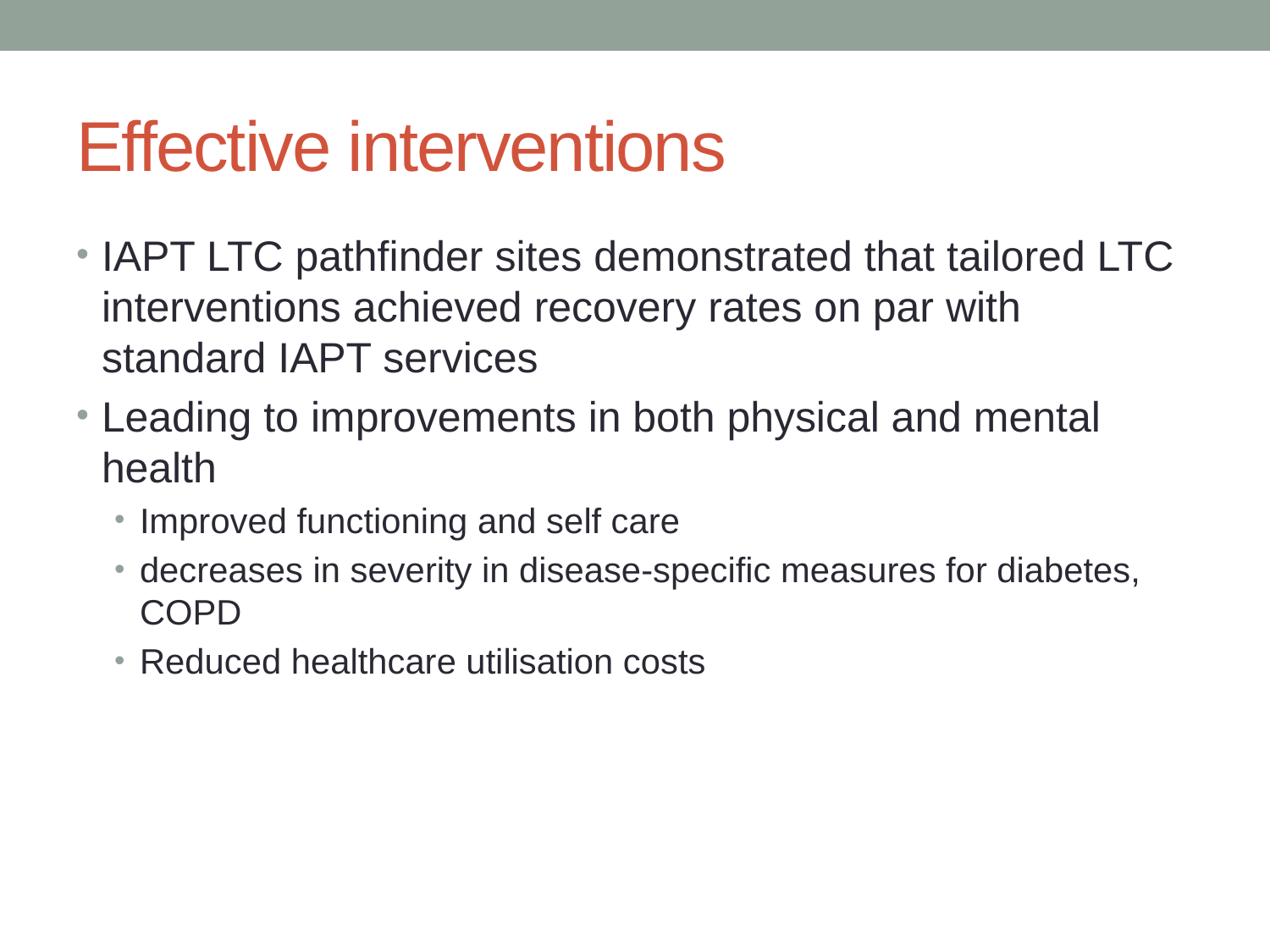

# Effective interventions
IAPT LTC pathfinder sites demonstrated that tailored LTC interventions achieved recovery rates on par with standard IAPT services
Leading to improvements in both physical and mental health
Improved functioning and self care
decreases in severity in disease-specific measures for diabetes, COPD
Reduced healthcare utilisation costs